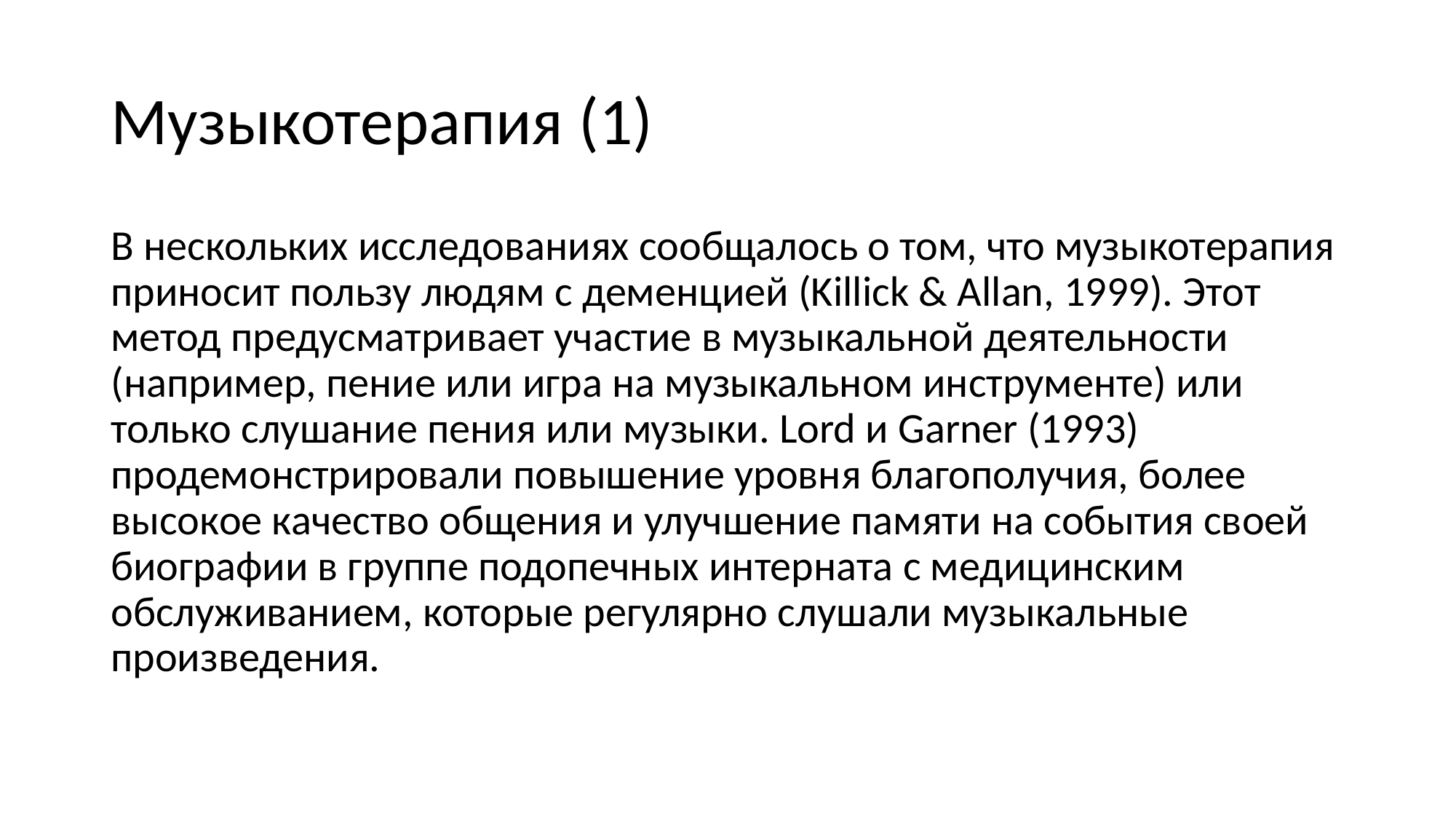

# Музыкотерапия (1)
В нескольких исследованиях сообщалось о том, что музыкотерапия приносит пользу людям с деменцией (Killick & Allan, 1999). Этот метод предусматривает участие в музыкальной деятельности (например, пение или игра на музыкальном инструменте) или только слушание пения или музыки. Lord и Garner (1993) продемонстрировали повышение уровня благополучия, более высокое качество общения и улучшение памяти на события своей биографии в группе подопечных интерната с медицинским обслуживанием, которые регулярно слушали музыкальные произведения.